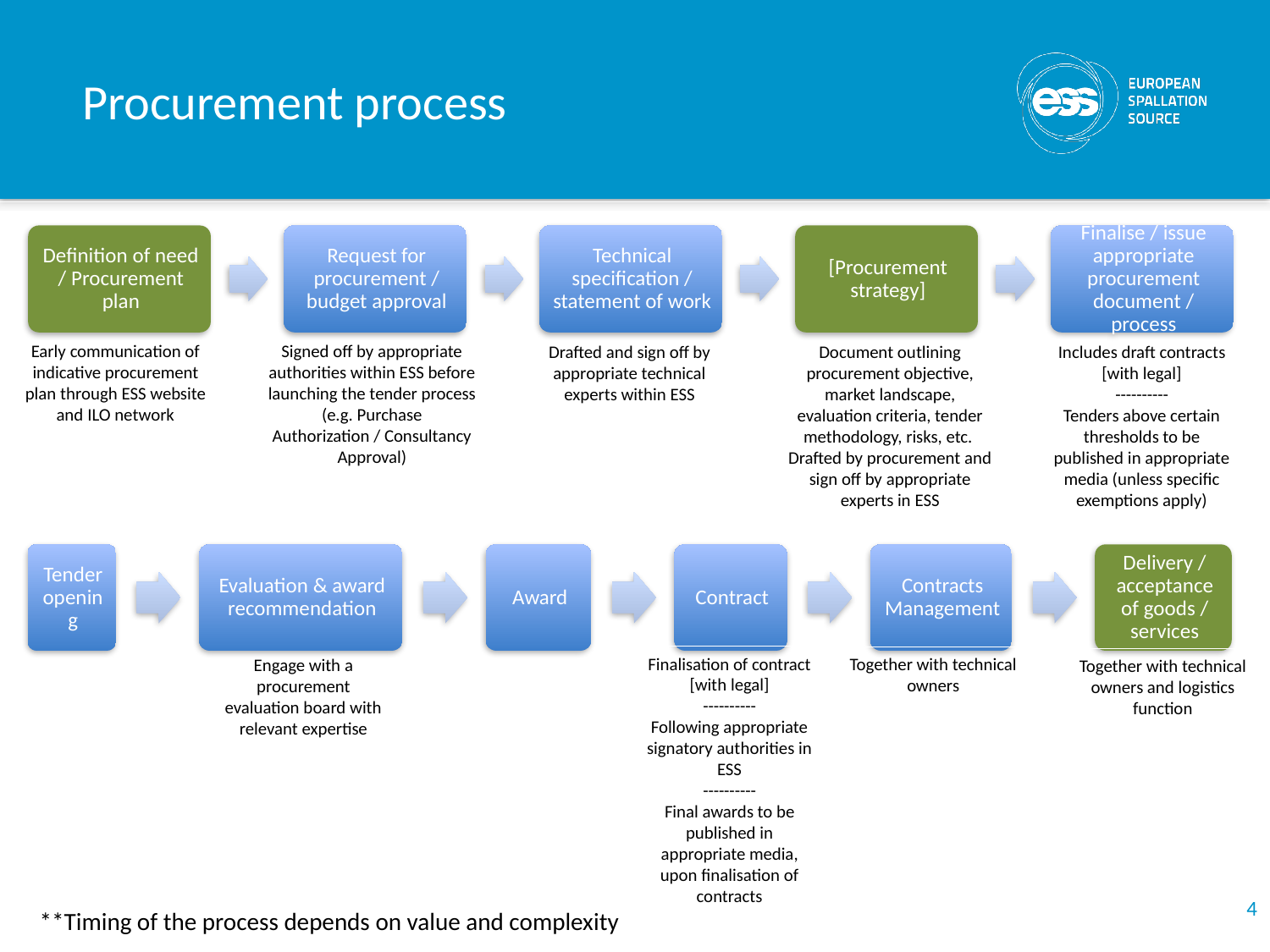

# Procurement process
Definition of need / Procurement plan

Request for procurement / budget approval

Technical specification / statement of work

[Procurement strategy]

Finalise / issue appropriate procurement document / process
Early communication of indicative procurement plan through ESS website and ILO network
Signed off by appropriate authorities within ESS before launching the tender process (e.g. Purchase Authorization / Consultancy Approval)
Drafted and sign off by appropriate technical experts within ESS
Document outlining procurement objective, market landscape, evaluation criteria, tender methodology, risks, etc.  Drafted by procurement and sign off by appropriate experts in ESS
Includes draft contracts [with legal]
----------
Tenders above certain thresholds to be published in appropriate media (unless specific exemptions apply)
Tender opening

Evaluation & award recommendation

Award

Contract

Contracts Management

Delivery / acceptance of goods / services
Finalisation of contract [with legal]
----------
Following appropriate signatory authorities in ESS
----------
Final awards to be published in appropriate media, upon finalisation of contracts

Together with technical owners
Engage with a procurement evaluation board with relevant expertise
Together with technical owners and logistics function
4
**Timing of the process depends on value and complexity